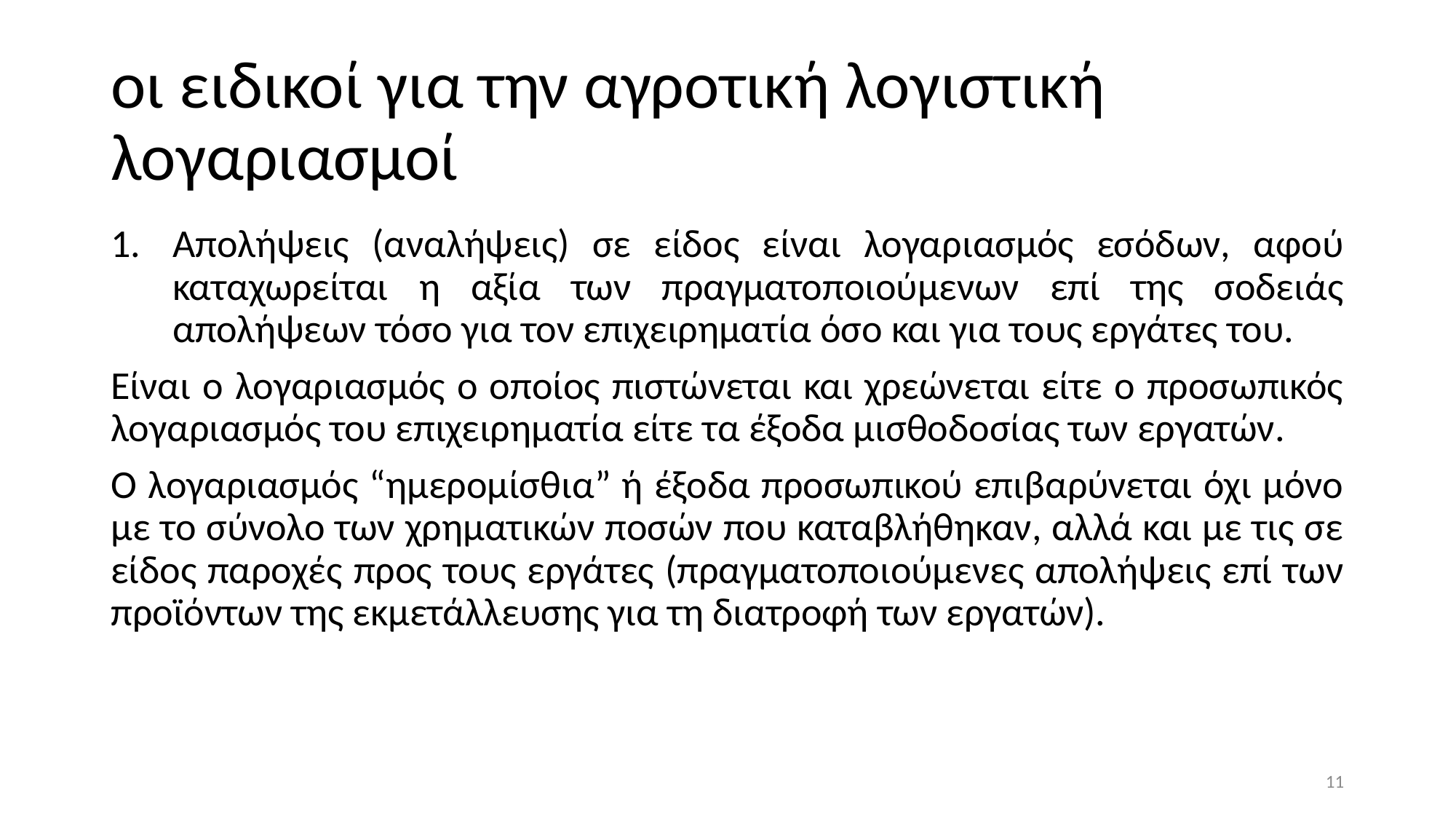

# οι ειδικοί για την αγροτική λογιστική λογαριασμοί
Απολήψεις (αναλήψεις) σε είδος είναι λογαριασμός εσόδων, αφού καταχωρείται η αξία των πραγματοποιούμενων επί της σοδειάς απολήψεων τόσο για τον επιχειρηματία όσο και για τους εργάτες του.
Είναι ο λογαριασμός ο οποίος πιστώνεται και χρεώνεται είτε ο προσωπικός λογαριασμός του επιχειρηματία είτε τα έξοδα μισθοδοσίας των εργατών.
Ο λογαριασμός “ημερομίσθια” ή έξοδα προσωπικού επιβαρύνεται όχι μόνο με το σύνολο των χρηματικών ποσών που καταβλήθηκαν, αλλά και με τις σε είδος παροχές προς τους εργάτες (πραγματοποιούμενες απολήψεις επί των προϊόντων της εκμετάλλευσης για τη διατροφή των εργατών).
11